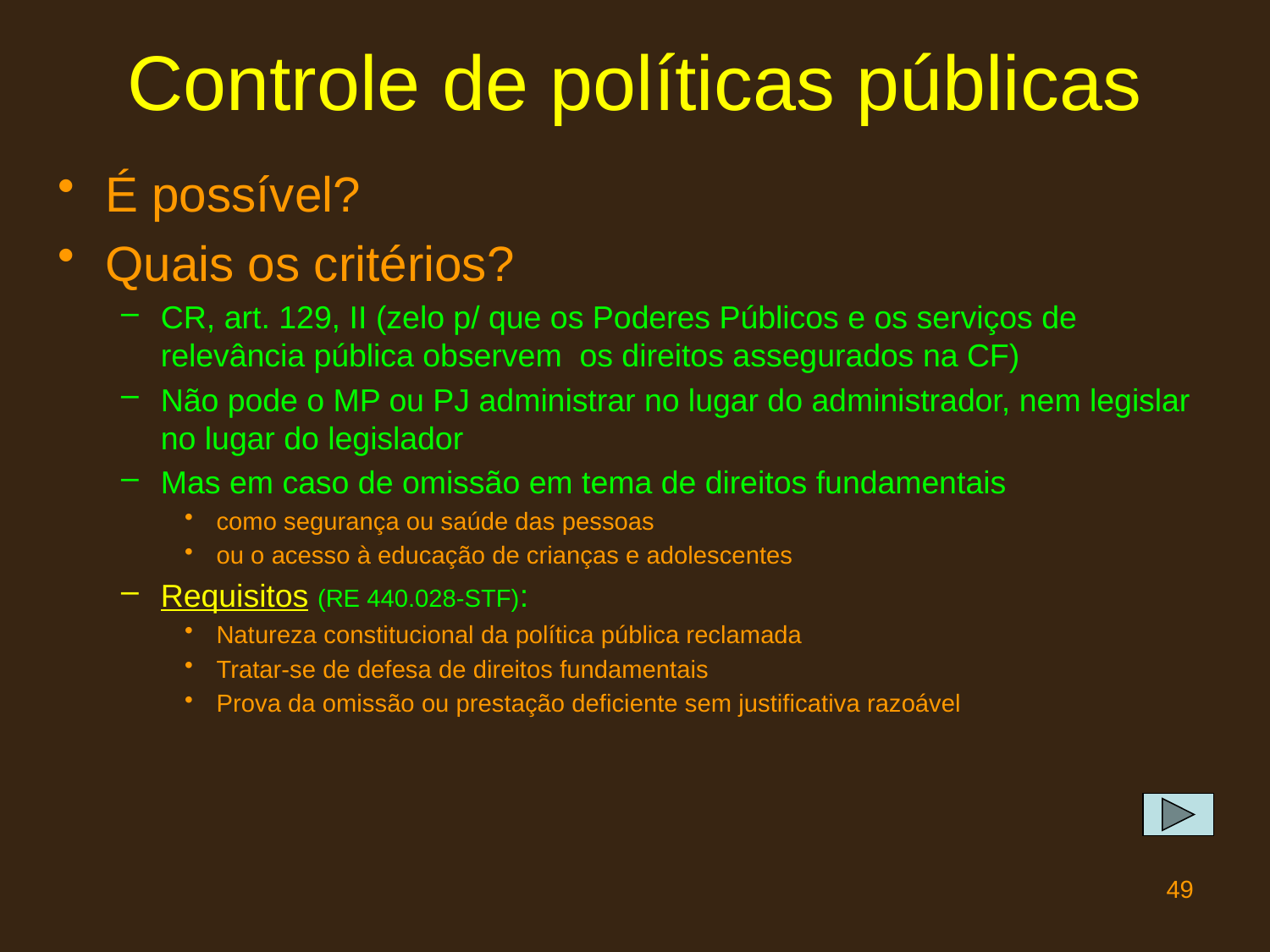

# Controle de políticas públicas
É possível?
Quais os critérios?
CR, art. 129, II (zelo p/ que os Poderes Públicos e os serviços de relevância pública observem  os direitos assegurados na CF)
Não pode o MP ou PJ administrar no lugar do administrador, nem legislar no lugar do legislador
Mas em caso de omissão em tema de direitos fundamentais
como segurança ou saúde das pessoas
ou o acesso à educação de crianças e adolescentes
Requisitos (RE 440.028-STF):
Natureza constitucional da política pública reclamada
Tratar-se de defesa de direitos fundamentais
Prova da omissão ou prestação deficiente sem justificativa razoável

49